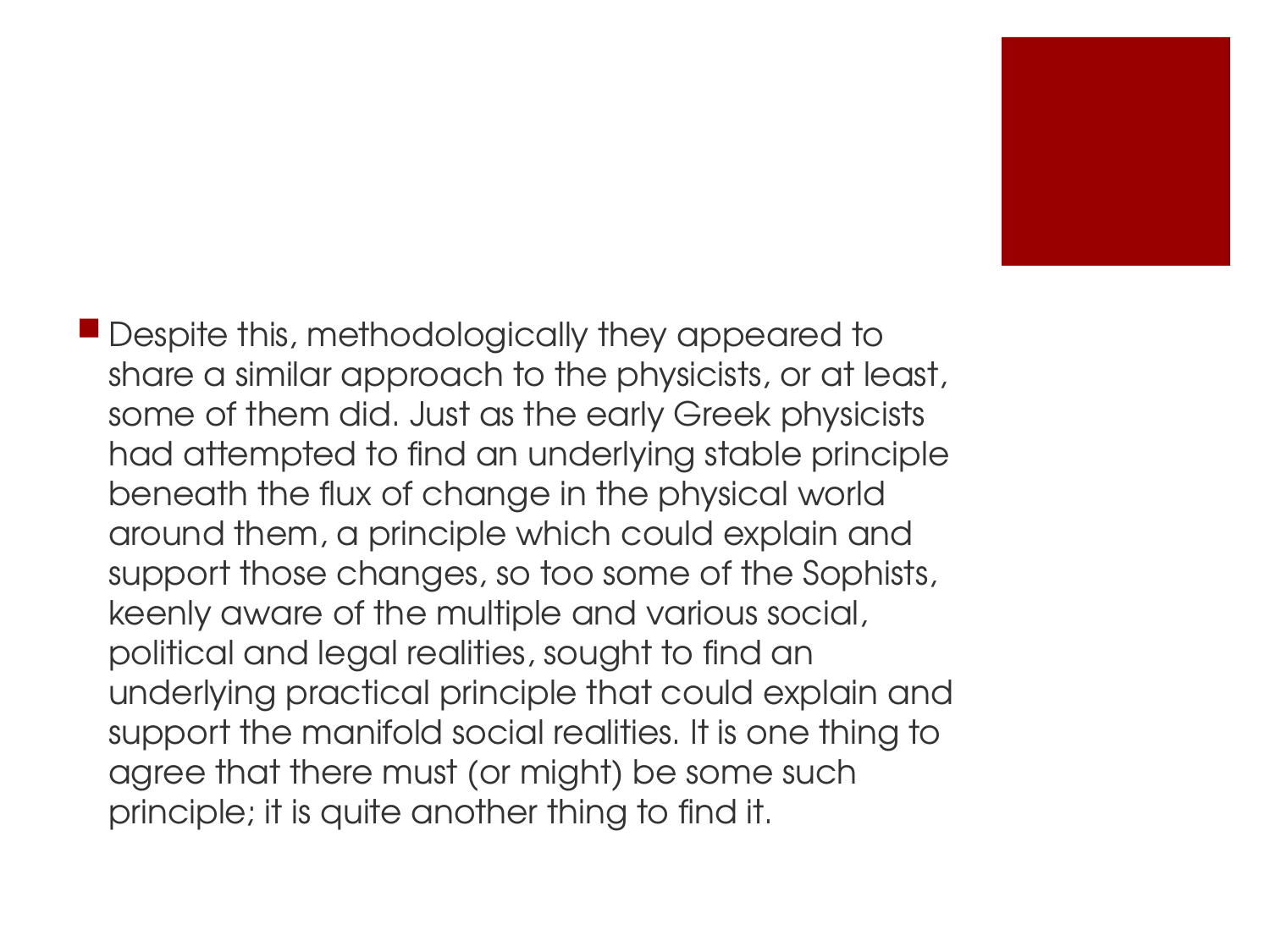

#
Despite this, methodologically they appeared to share a similar approach to the physicists, or at least, some of them did. Just as the early Greek physicists had attempted to find an underlying stable principle beneath the flux of change in the physical world around them, a principle which could explain and support those changes, so too some of the Sophists, keenly aware of the multiple and various social, political and legal realities, sought to find an underlying practical principle that could explain and support the manifold social realities. It is one thing to agree that there must (or might) be some such principle; it is quite another thing to find it.